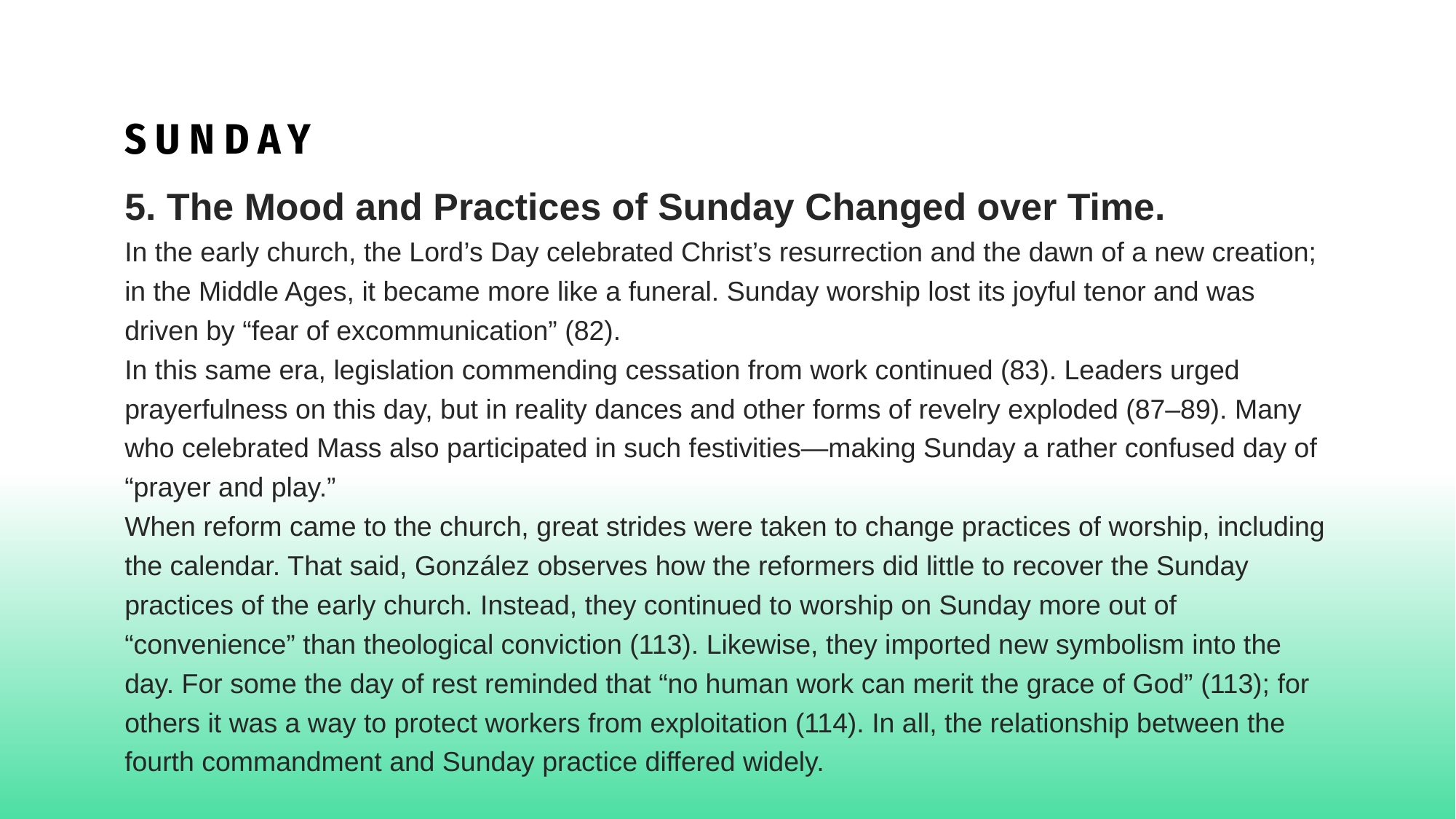

# Sunday
5. The Mood and Practices of Sunday Changed over Time.
In the early church, the Lord’s Day celebrated Christ’s resurrection and the dawn of a new creation; in the Middle Ages, it became more like a funeral. Sunday worship lost its joyful tenor and was driven by “fear of excommunication” (82).
In this same era, legislation commending cessation from work continued (83). Leaders urged prayerfulness on this day, but in reality dances and other forms of revelry exploded (87–89). Many who celebrated Mass also participated in such festivities—making Sunday a rather confused day of “prayer and play.”
When reform came to the church, great strides were taken to change practices of worship, including the calendar. That said, González observes how the reformers did little to recover the Sunday practices of the early church. Instead, they continued to worship on Sunday more out of “convenience” than theological conviction (113). Likewise, they imported new symbolism into the day. For some the day of rest reminded that “no human work can merit the grace of God” (113); for others it was a way to protect workers from exploitation (114). In all, the relationship between the fourth commandment and Sunday practice differed widely.